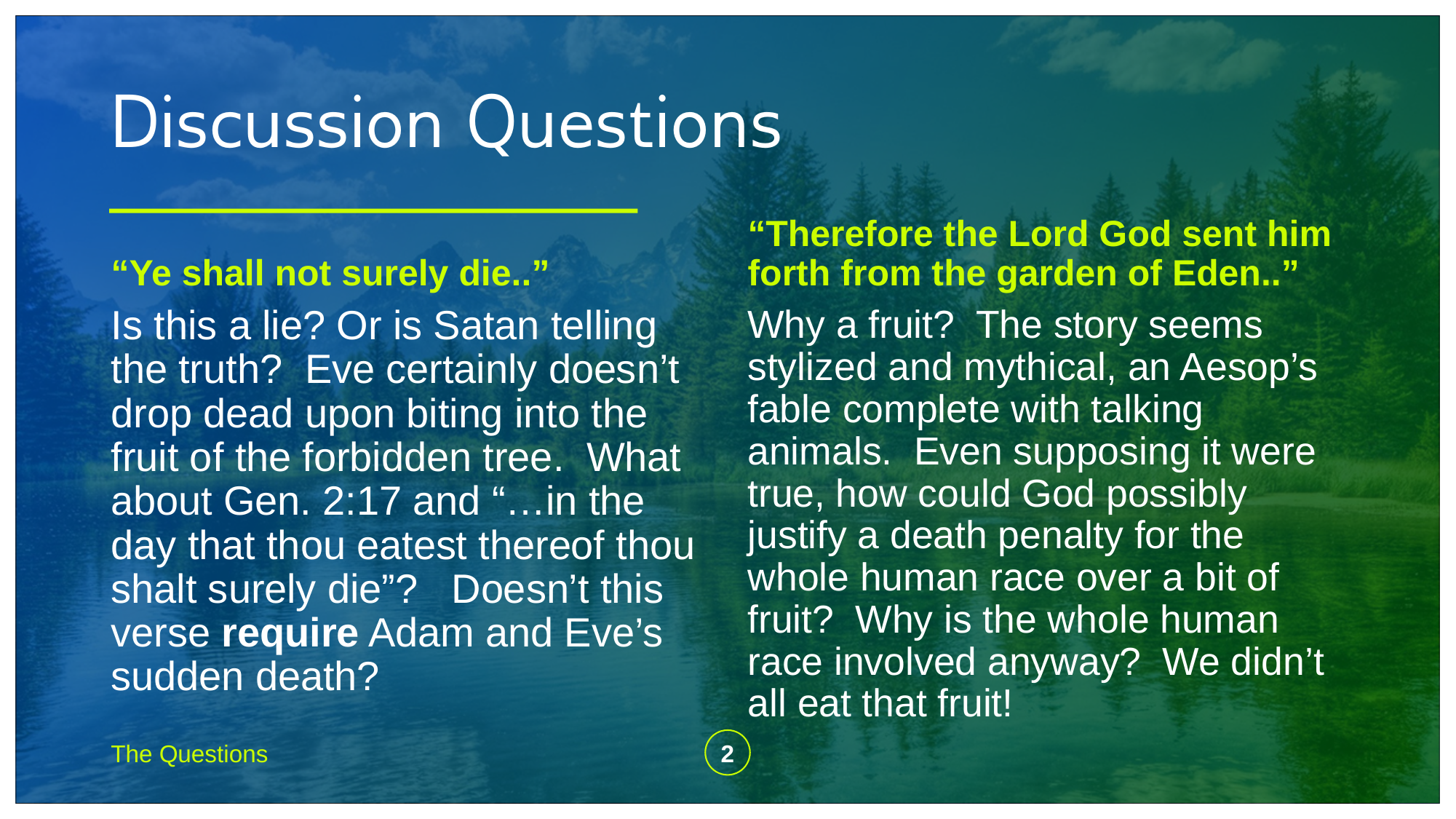

# Discussion Questions
“Ye shall not surely die..”
“Therefore the Lord God sent him forth from the garden of Eden..”
Is this a lie? Or is Satan telling the truth?  Eve certainly doesn’t drop dead upon biting into the fruit of the forbidden tree.  What about Gen. 2:17 and “…in the day that thou eatest thereof thou shalt surely die”?   Doesn’t this verse require Adam and Eve’s sudden death?
Why a fruit?  The story seems stylized and mythical, an Aesop’s fable complete with talking animals.  Even supposing it were true, how could God possibly justify a death penalty for the whole human race over a bit of fruit?  Why is the whole human race involved anyway?  We didn’t all eat that fruit!
The Questions
2